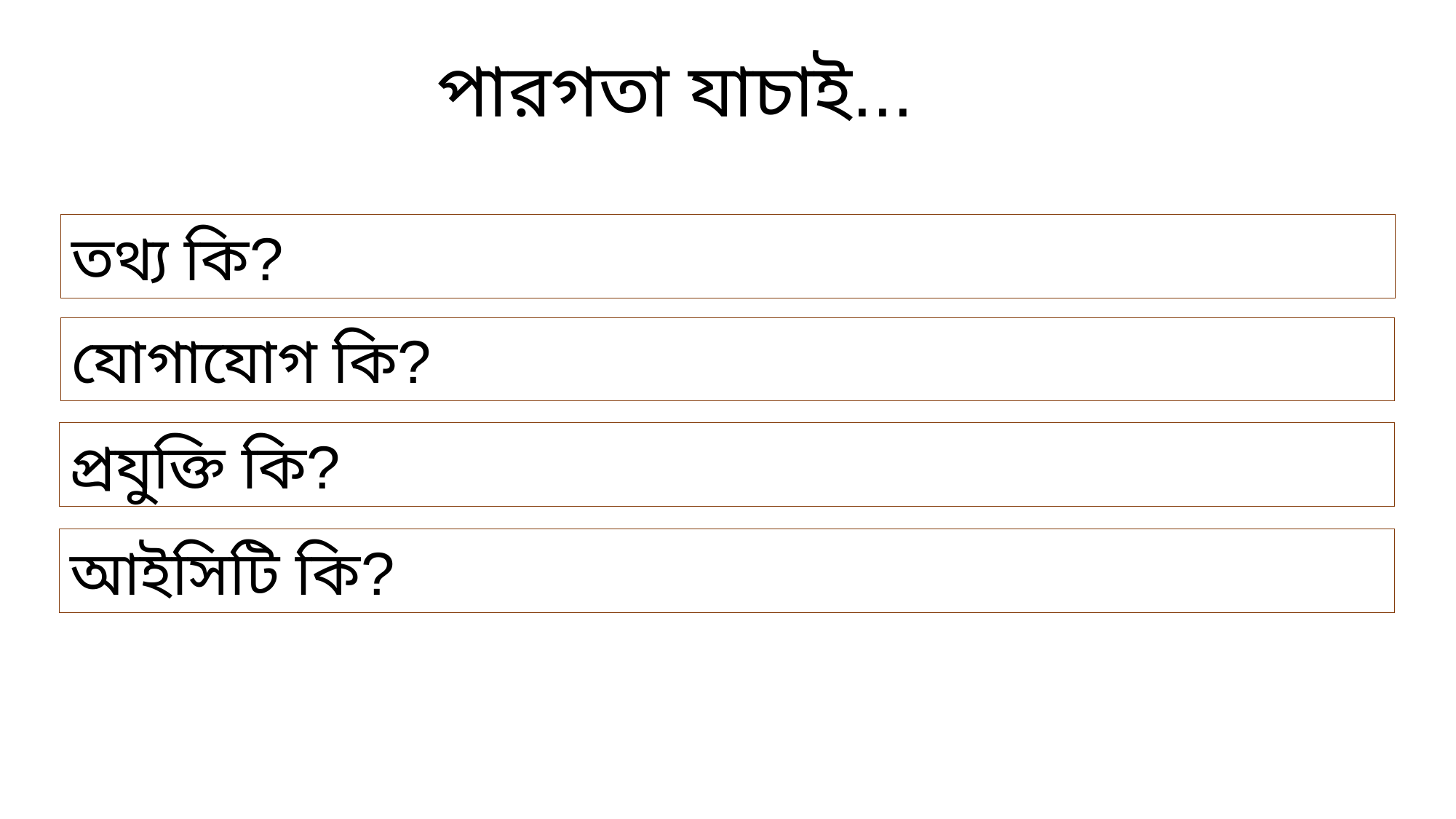

পারগতা যাচাই...
তথ্য কি?
যোগাযোগ কি?
প্রযুক্তি কি?
আইসিটি কি?